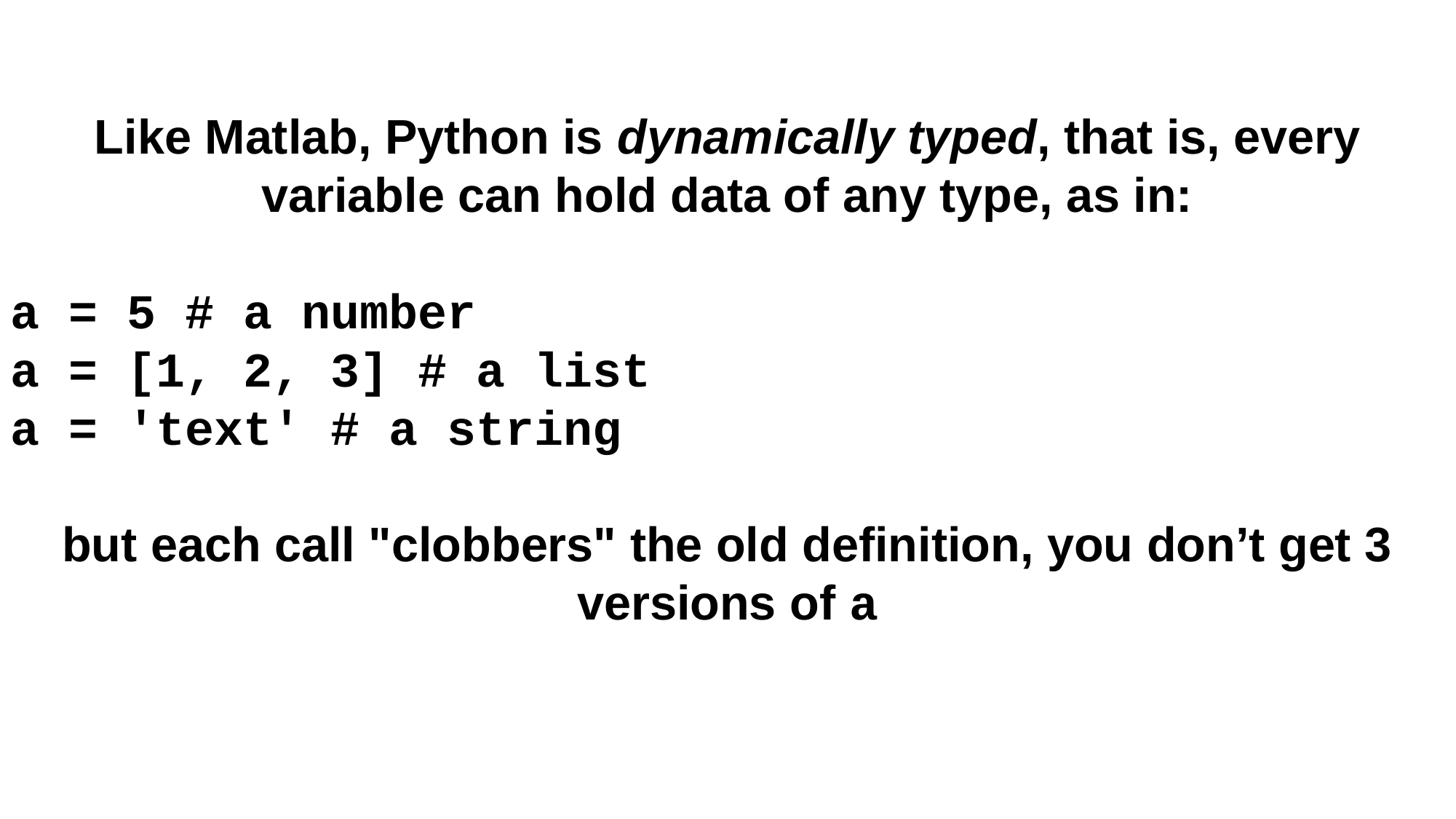

Like Matlab, Python is dynamically typed, that is, every variable can hold data of any type, as in:

a = 5 # a number
a = [1, 2, 3] # a list
a = 'text' # a string

but each call "clobbers" the old definition, you don’t get 3 versions of a